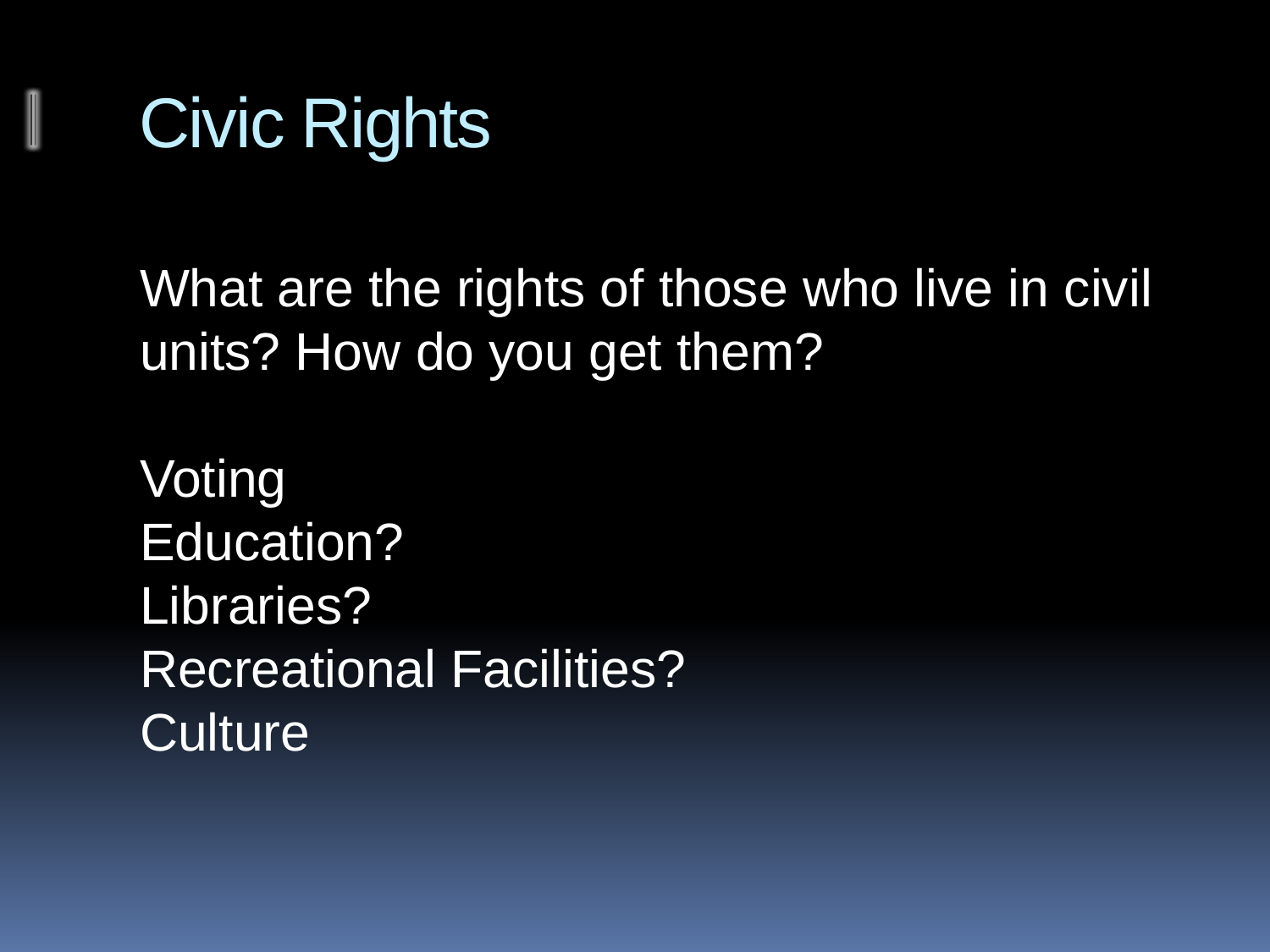

# Civic Rights
What are the rights of those who live in civil units? How do you get them?

Voting
Education?
Libraries?
Recreational Facilities?
Culture